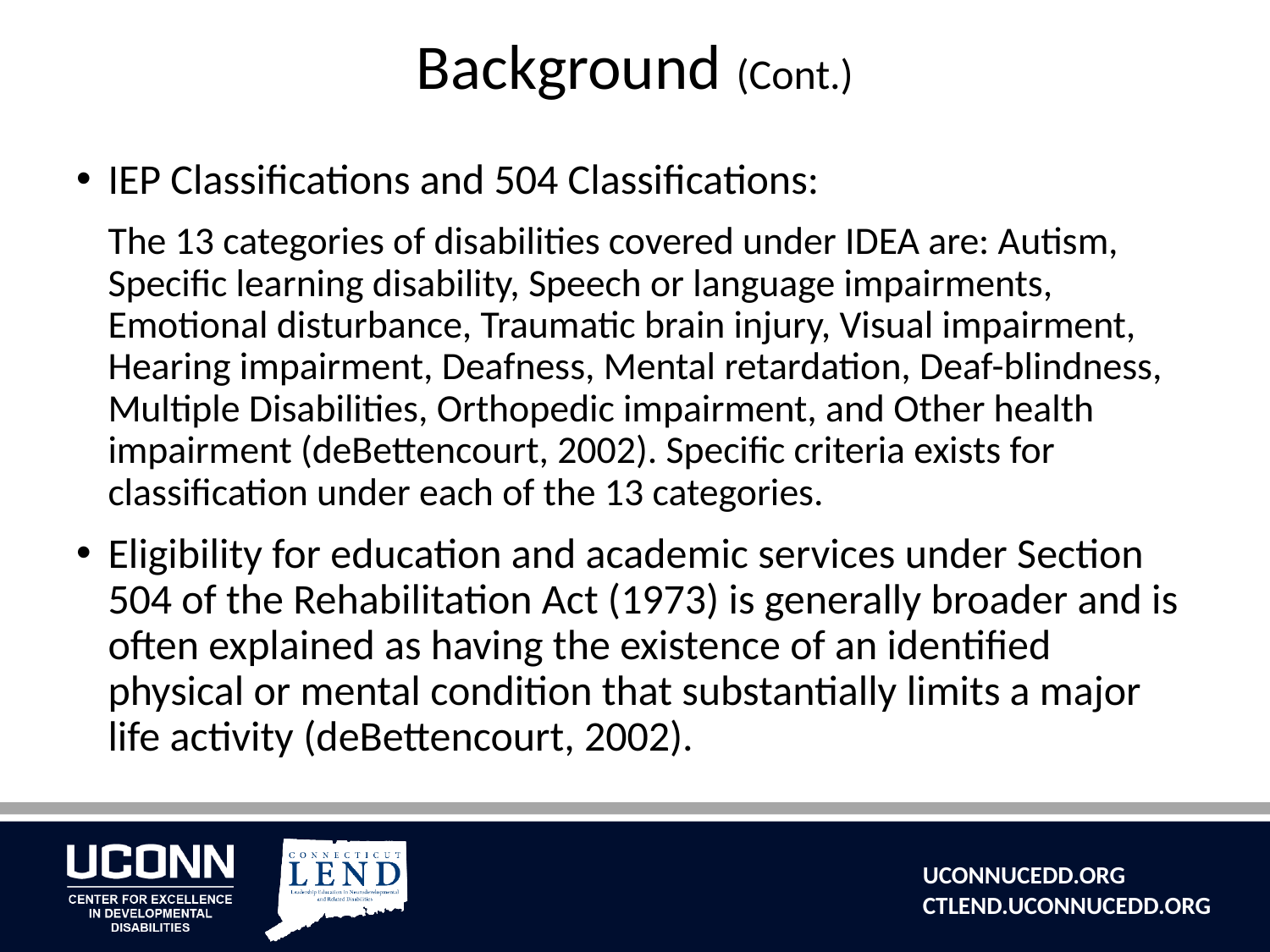

# Background (Cont.)
IEP Classifications and 504 Classifications:
The 13 categories of disabilities covered under IDEA are: Autism, Specific learning disability, Speech or language impairments, Emotional disturbance, Traumatic brain injury, Visual impairment, Hearing impairment, Deafness, Mental retardation, Deaf-blindness, Multiple Disabilities, Orthopedic impairment, and Other health impairment (deBettencourt, 2002). Specific criteria exists for classification under each of the 13 categories.
Eligibility for education and academic services under Section 504 of the Rehabilitation Act (1973) is generally broader and is often explained as having the existence of an identified physical or mental condition that substantially limits a major life activity (deBettencourt, 2002).